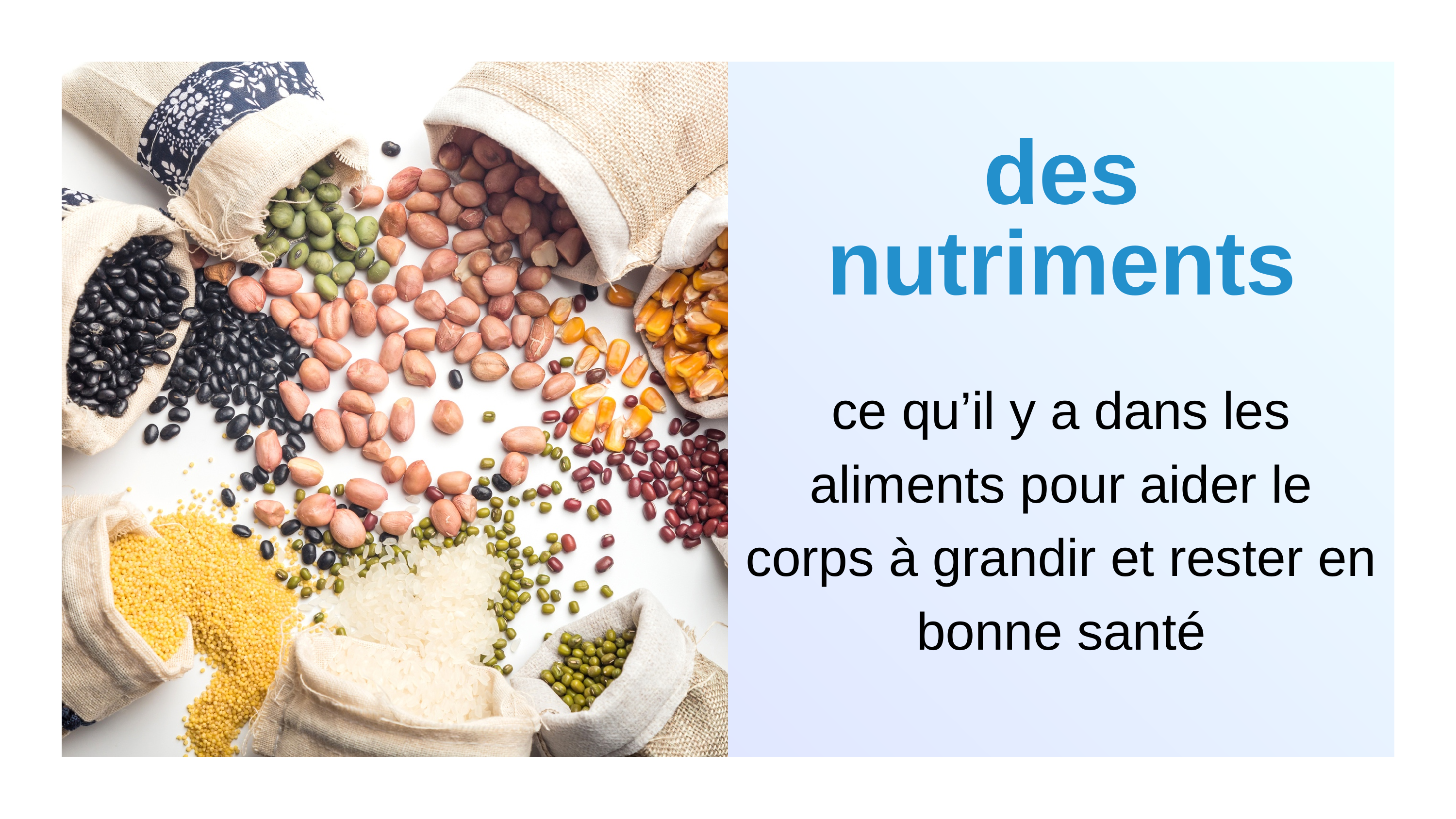

des
nutriments
ce qu’il y a dans les aliments pour aider le corps à grandir et rester en bonne santé